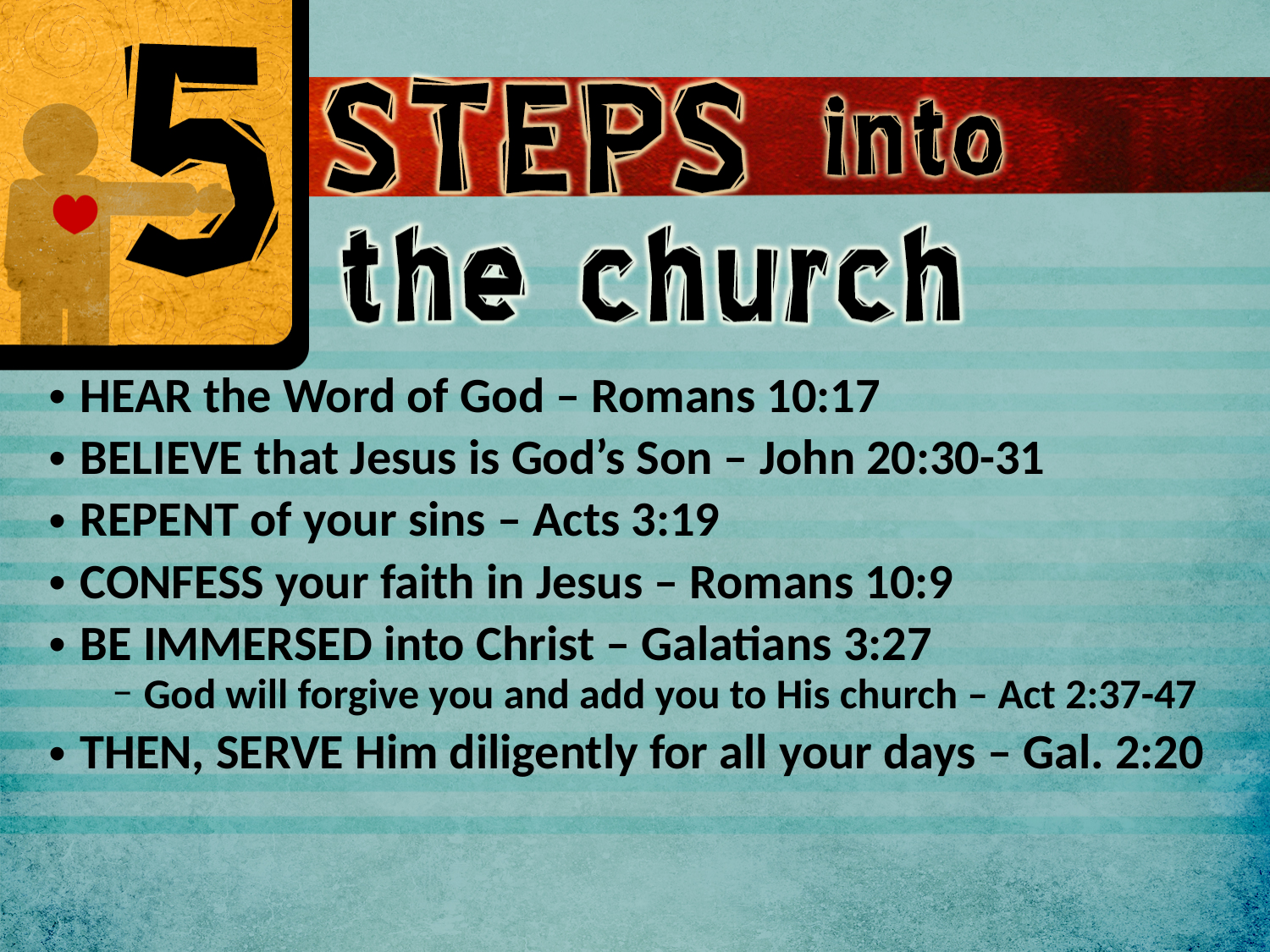

HEAR the Word of God – Romans 10:17
BELIEVE that Jesus is God’s Son – John 20:30-31
REPENT of your sins – Acts 3:19
CONFESS your faith in Jesus – Romans 10:9
BE IMMERSED into Christ – Galatians 3:27
God will forgive you and add you to His church – Act 2:37-47
THEN, SERVE Him diligently for all your days – Gal. 2:20